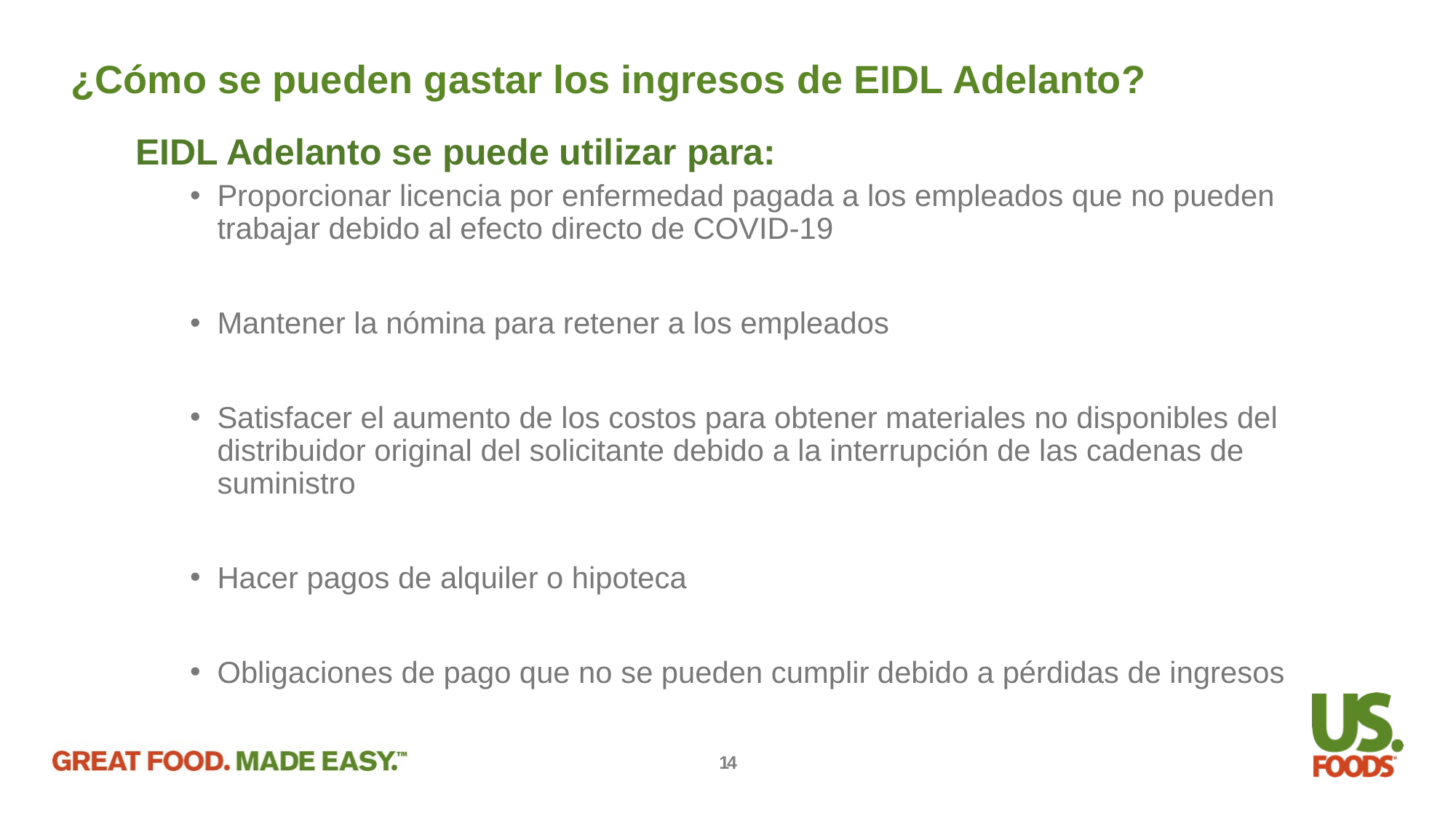

¿Cómo se pueden gastar los ingresos de EIDL Adelanto?

EIDL Adelanto se puede utilizar para:
Proporcionar licencia por enfermedad pagada a los empleados que no pueden trabajar debido al efecto directo de COVID-19

Mantener la nómina para retener a los empleados

Satisfacer el aumento de los costos para obtener materiales no disponibles del distribuidor original del solicitante debido a la interrupción de las cadenas de suministro

Hacer pagos de alquiler o hipoteca

Obligaciones de pago que no se pueden cumplir debido a pérdidas de ingresos